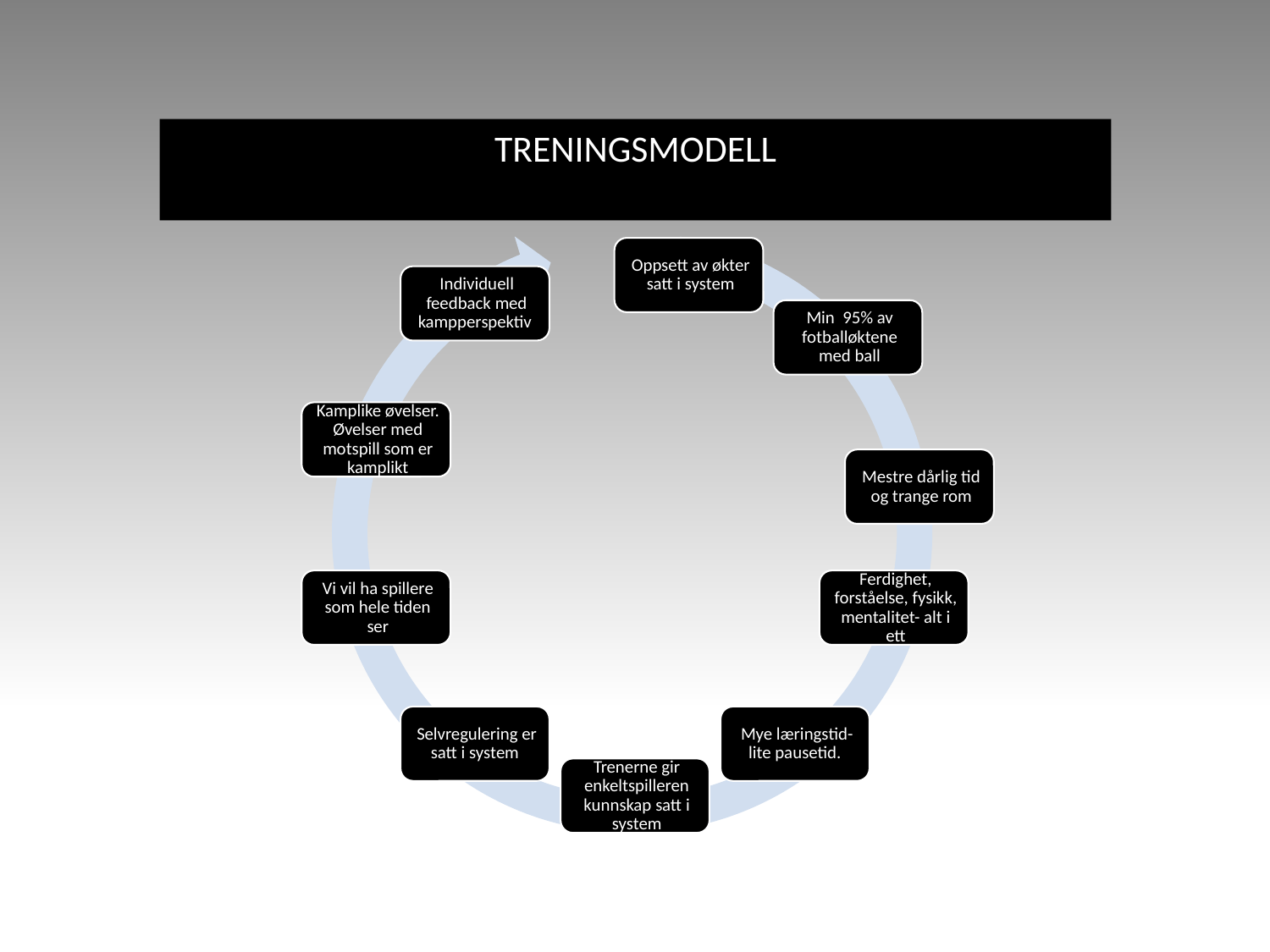

TRENINGSMODELL

Oppsett av økter satt i system
Min  95% av fotballøktene med ball
Mestre dårlig tid og trange rom
Ferdighet, forståelse, fysikk, mentalitet- alt i ett
Mye læringstid- lite pausetid.
Trenerne gir enkeltspilleren kunnskap satt i system
Selvregulering er satt i system
Vi vil ha spillere som hele tiden ser
Kamplike øvelser. Øvelser med motspill som er kamplikt
Individuell feedback med kampperspektiv